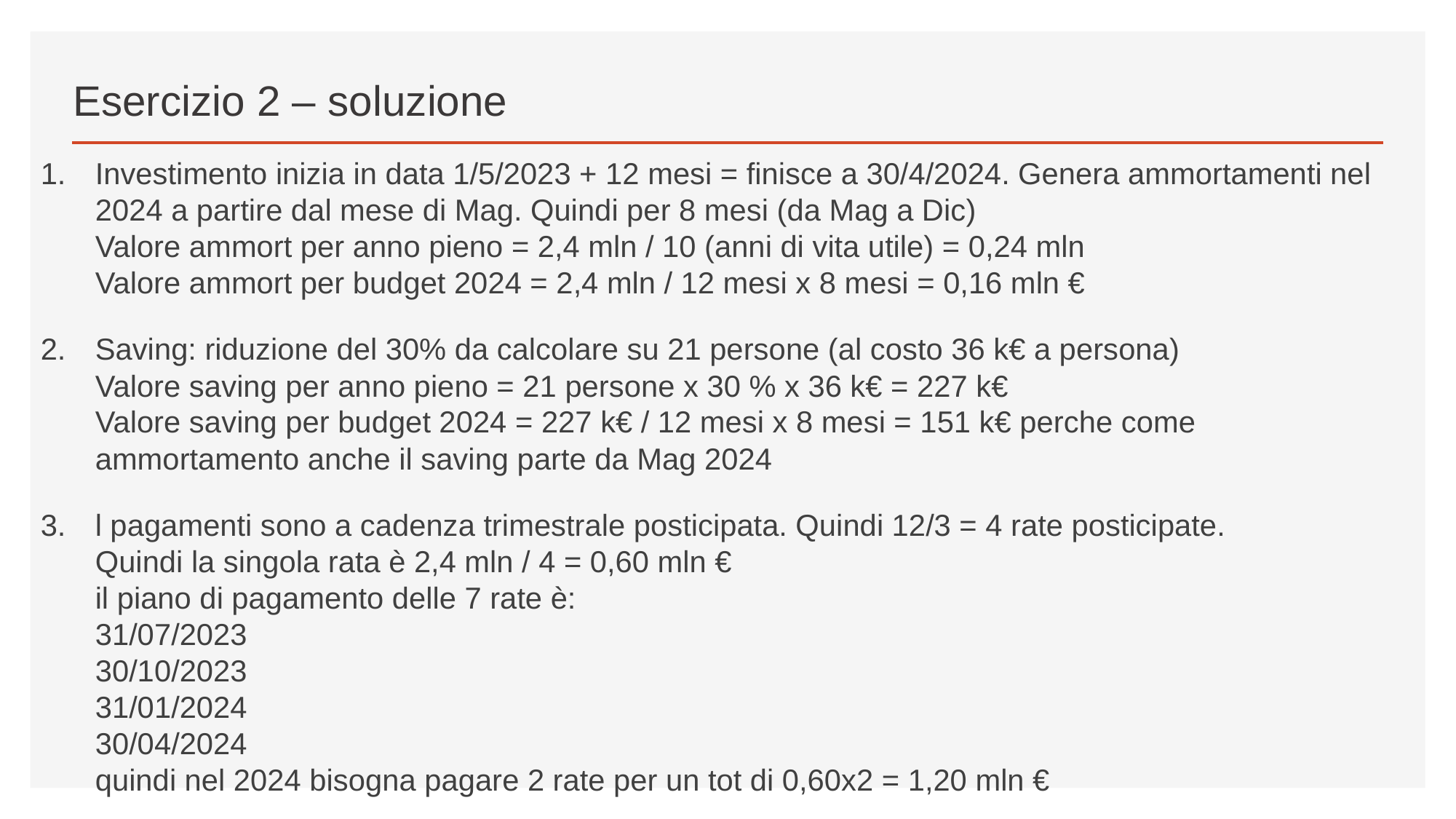

# Esercizio 2 – soluzione
Investimento inizia in data 1/5/2023 + 12 mesi = finisce a 30/4/2024. Genera ammortamenti nel 2024 a partire dal mese di Mag. Quindi per 8 mesi (da Mag a Dic)
Valore ammort per anno pieno = 2,4 mln / 10 (anni di vita utile) = 0,24 mln
Valore ammort per budget 2024 = 2,4 mln / 12 mesi x 8 mesi = 0,16 mln €
Saving: riduzione del 30% da calcolare su 21 persone (al costo 36 k€ a persona)
Valore saving per anno pieno = 21 persone x 30 % x 36 k€ = 227 k€
Valore saving per budget 2024 = 227 k€ / 12 mesi x 8 mesi = 151 k€ perche come ammortamento anche il saving parte da Mag 2024
l pagamenti sono a cadenza trimestrale posticipata. Quindi 12/3 = 4 rate posticipate.
Quindi la singola rata è 2,4 mln / 4 = 0,60 mln €
il piano di pagamento delle 7 rate è:
31/07/2023
30/10/2023
31/01/2024
30/04/2024
quindi nel 2024 bisogna pagare 2 rate per un tot di 0,60x2 = 1,20 mln €
=> nel 2023 si pagano 4 tranche = 1,2/7x4 =0,69 ml €Investimento 2 =
inizia ad aprile 2023 + 12 mesi = finisce a Marzo 2025. Genera ammortamenti   mln / e saving nel 2023 a partire da Aprile (8 mesi).
Ammortamento 2,4 mln / 10 (anni) / 12 mesi x 8 mesi = 0,16 mln €
Ammortamento generato dagli investimenti = 0,16 mln
Eventuali risparmi di costo generati = 0,151 mln
Flusso di cassa in uscita = 0,69 mln + 0,96 mln